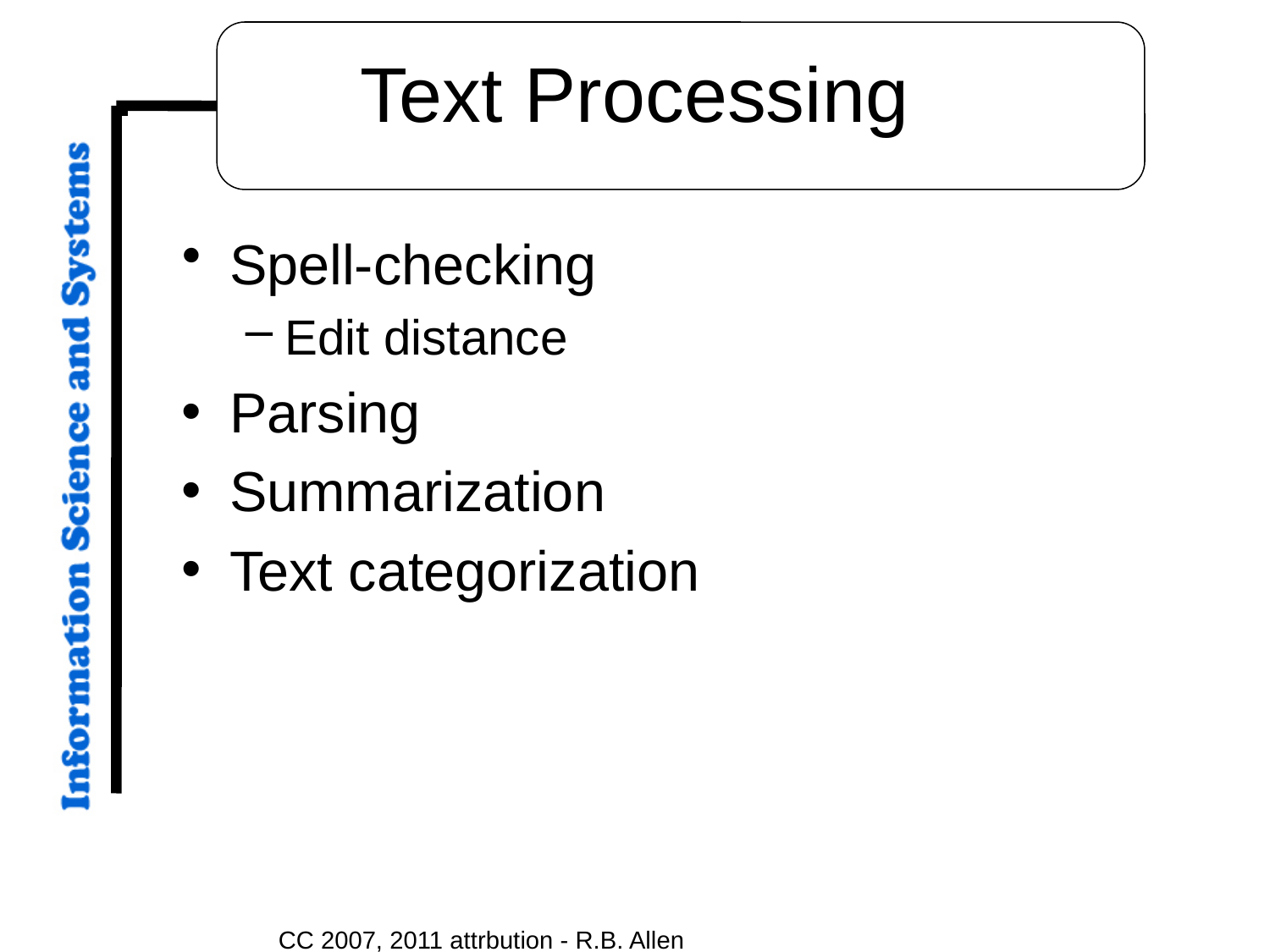

# Text Processing
Spell-checking
Edit distance
Parsing
Summarization
Text categorization

CC 2007, 2011 attrbution - R.B. Allen